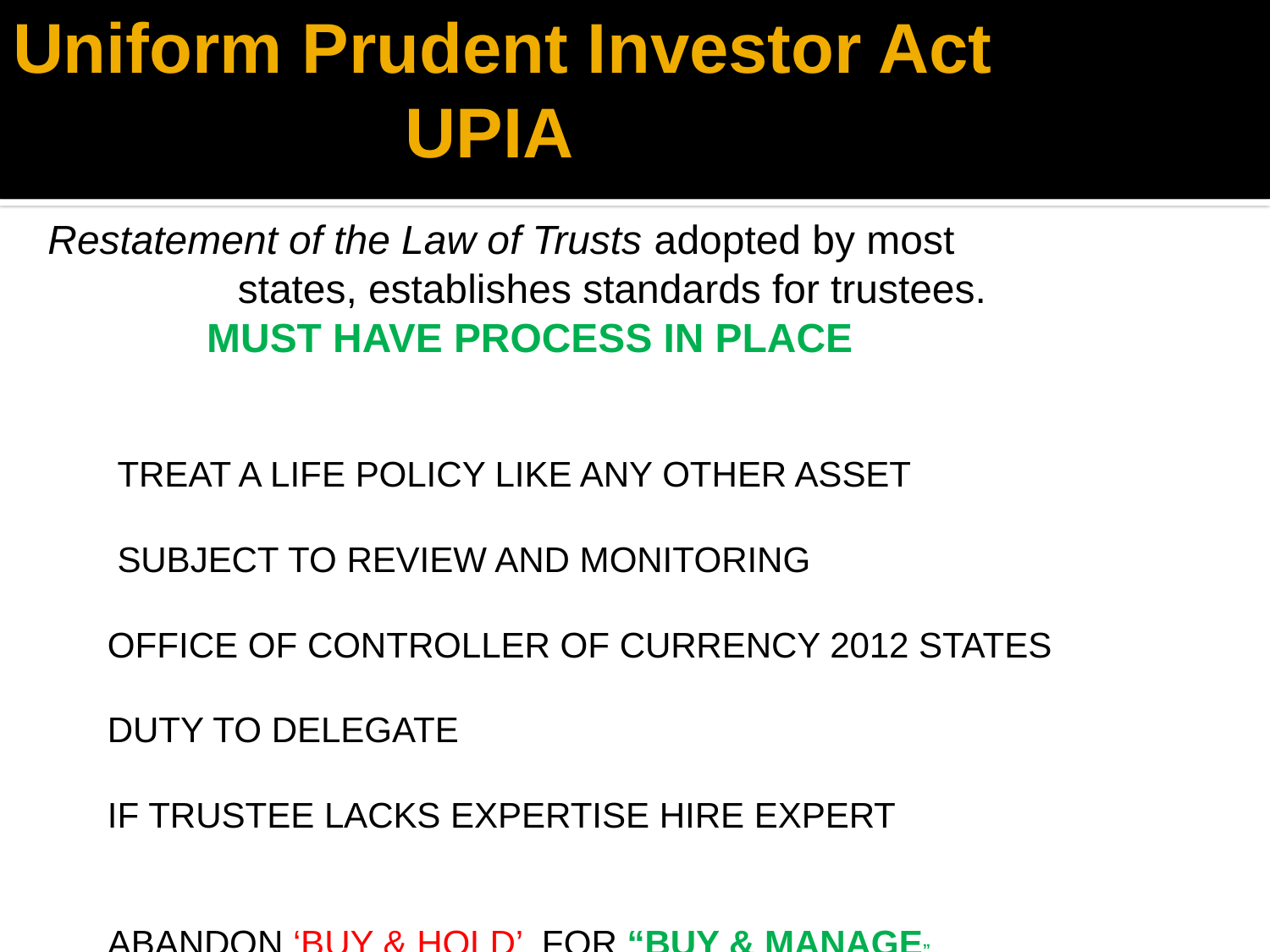

# Uniform Prudent Investor Act UPIA

Restatement of the Law of Trusts adopted by most                                            states, establishes standards for trustees.
                MUST HAVE PROCESS IN PLACE

       TREAT A LIFE POLICY LIKE ANY OTHER ASSET

       SUBJECT TO REVIEW AND MONITORING

      OFFICE OF CONTROLLER OF CURRENCY 2012 STATES

      DUTY TO DELEGATE

      IF TRUSTEE LACKS EXPERTISE HIRE EXPERT

      ABANDON ‘BUY & HOLD’  FOR “BUY & MANAGE”